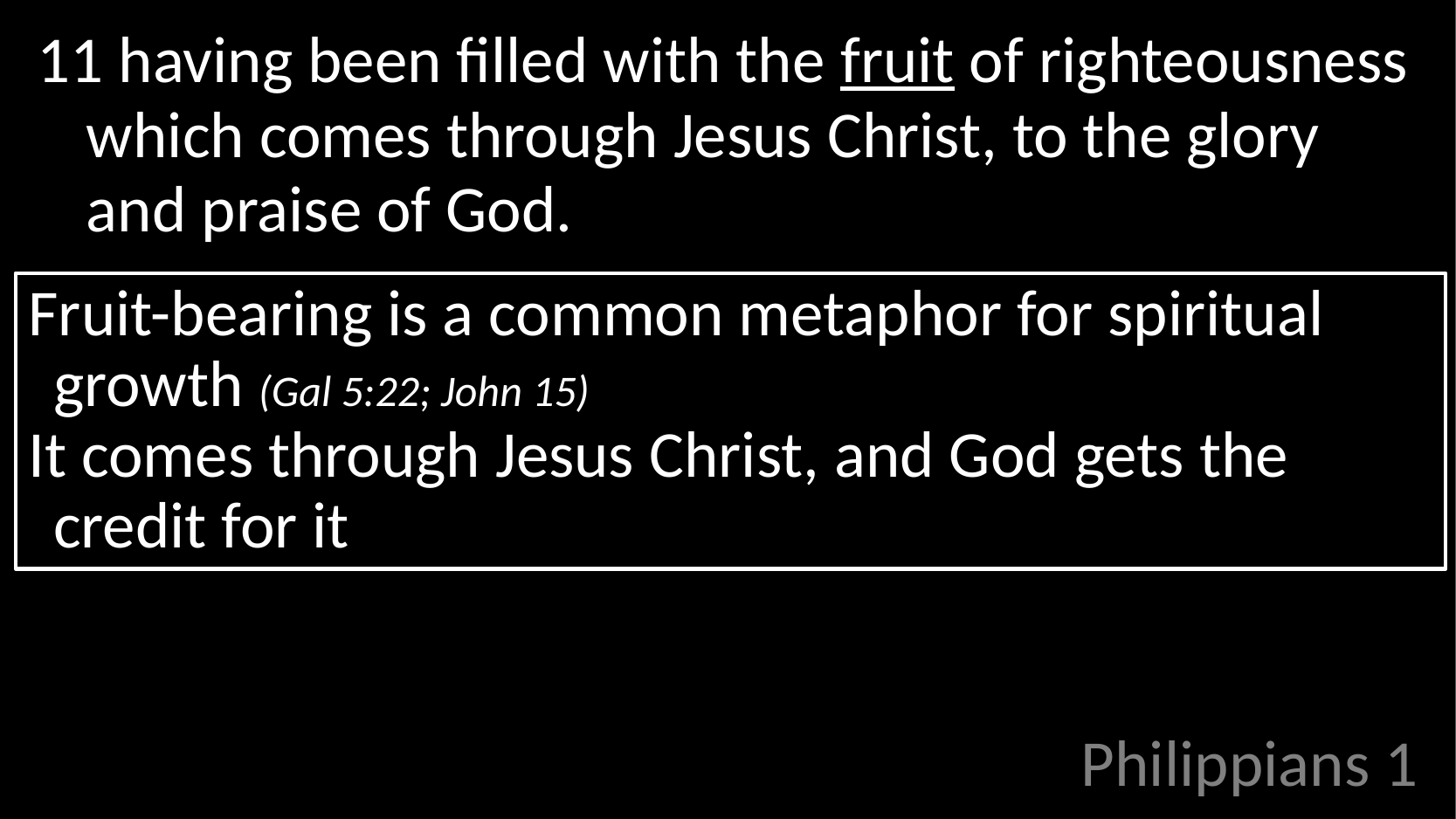

11 having been filled with the fruit of righteousness which comes through Jesus Christ, to the glory and praise of God.
Fruit-bearing is a common metaphor for spiritual growth (Gal 5:22; John 15)
It comes through Jesus Christ, and God gets the credit for it
# Philippians 1